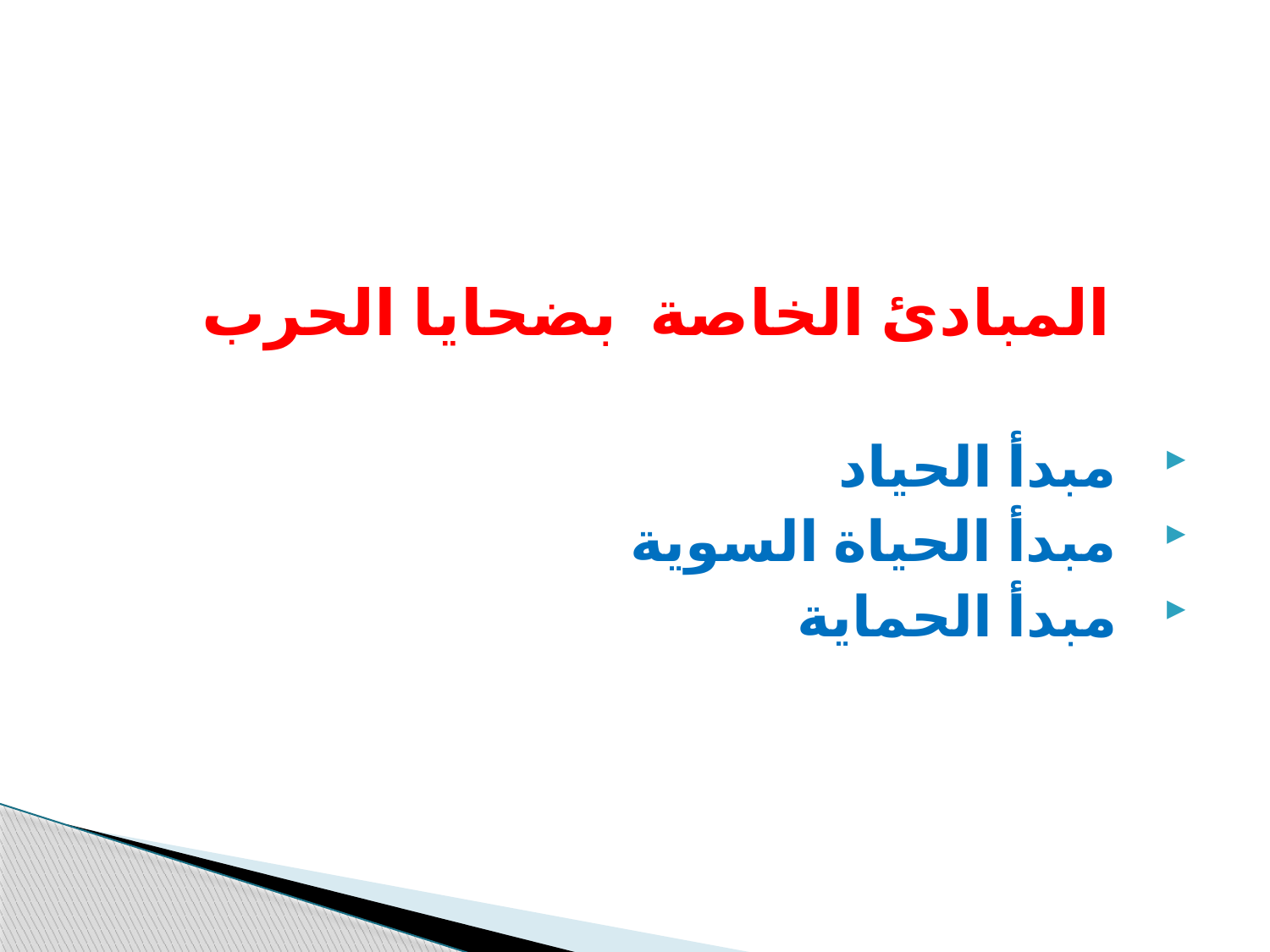

#
المبادئ الخاصة  بضحايا الحرب

مبدأ الحياد
مبدأ الحياة السوية
مبدأ الحماية